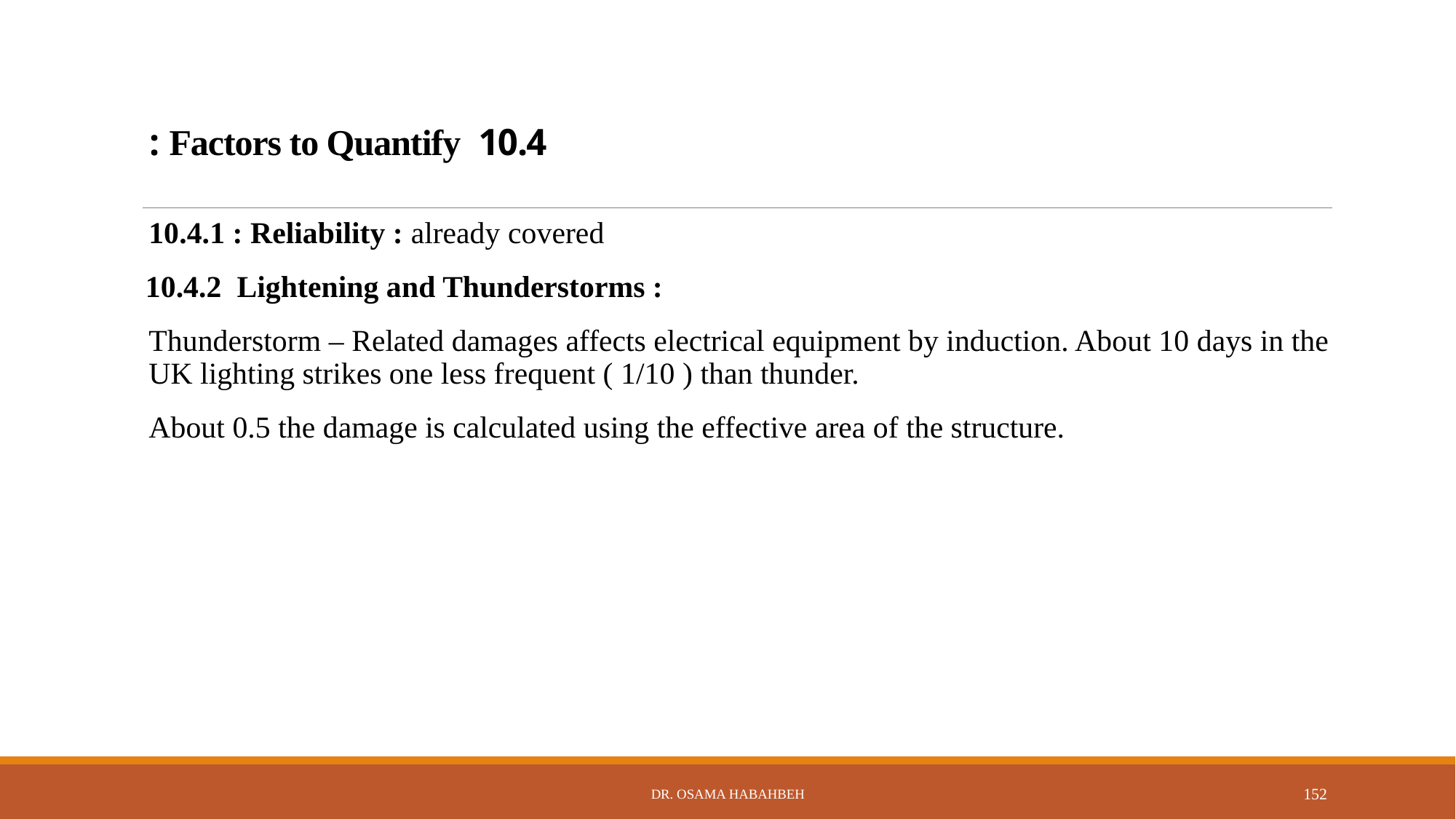

# 10.4  Factors to Quantify :
10.4.1 : Reliability : already covered
 10.4.2  Lightening and Thunderstorms :
Thunderstorm – Related damages affects electrical equipment by induction. About 10 days in the UK lighting strikes one less frequent ( 1/10 ) than thunder.
About 0.5 the damage is calculated using the effective area of the structure.

Dr. Osama Habahbeh
152